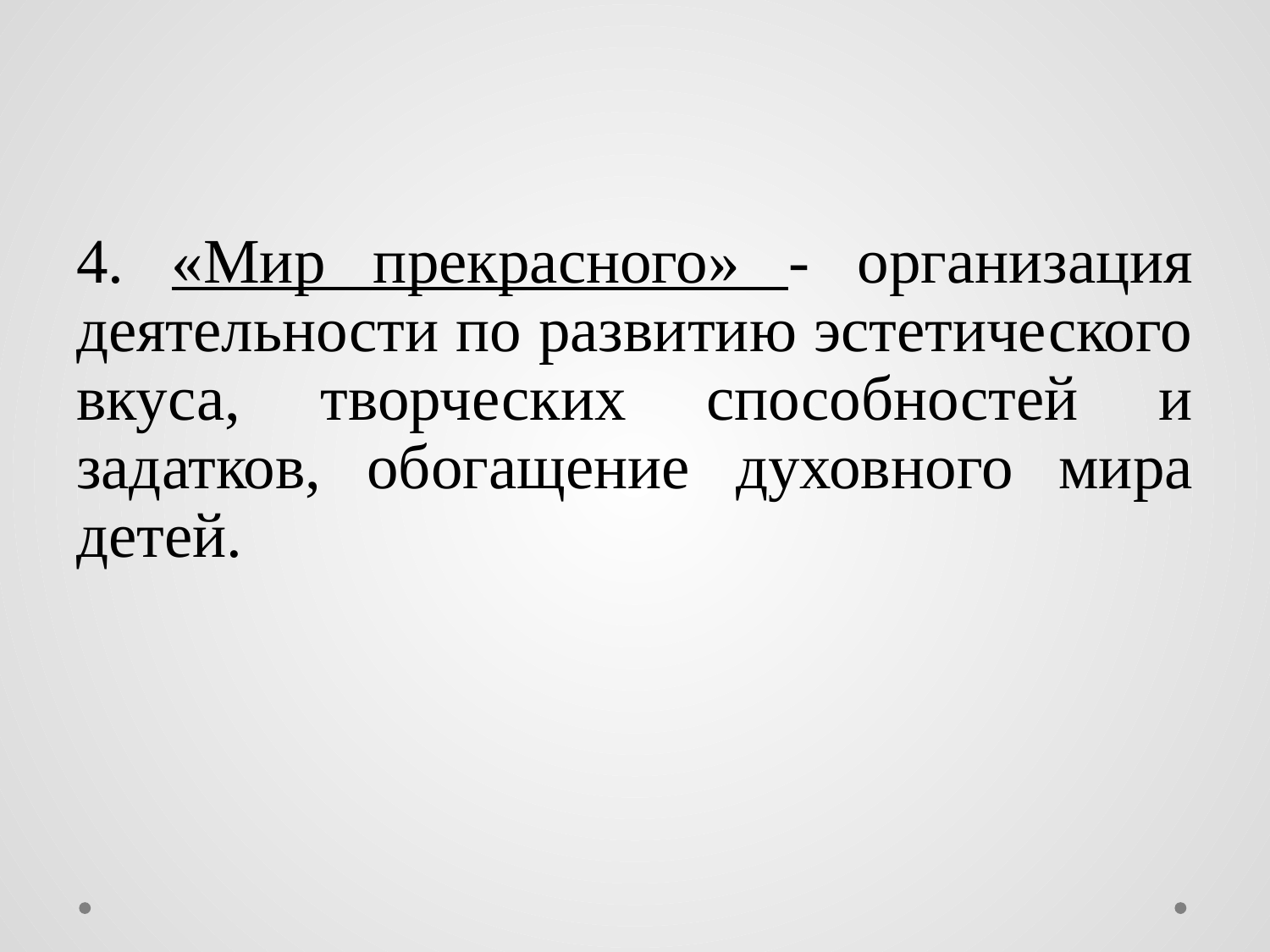

#
4. «Мир прекрасного» - организация деятельности по развитию эстетического вкуса, творческих способностей и задатков, обогащение духовного мира детей.